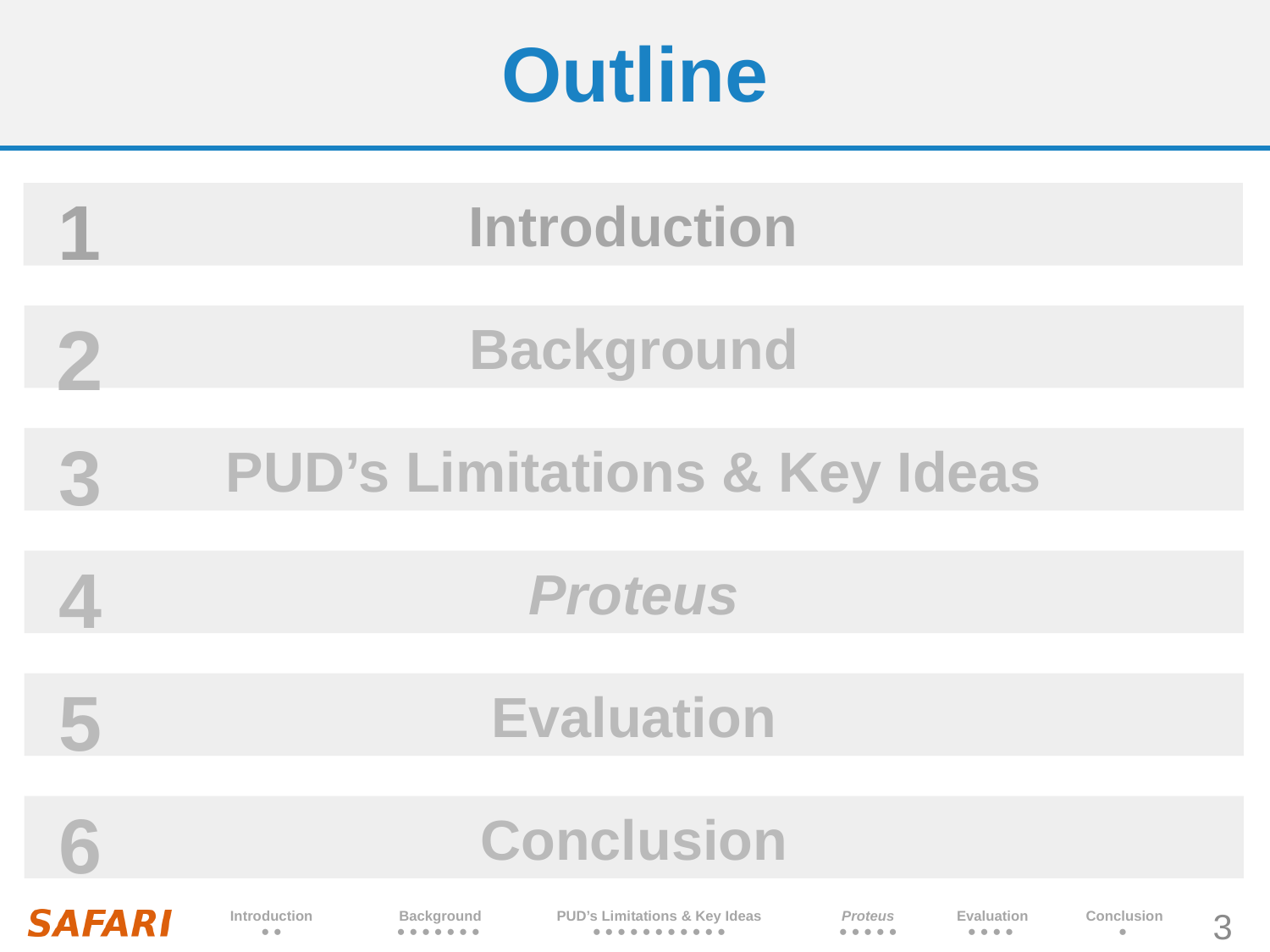

# Outline
1
Introduction
Background
2
PUD’s Limitations & Key Ideas
3
Proteus
4
Evaluation
5
Conclusion
6
| Introduction | Background | PUD’s Limitations & Key Ideas | Proteus | Evaluation | Conclusion |
| --- | --- | --- | --- | --- | --- |
| ● ● | ● ● ● ● ● ● ● | ● ● ● ● ● ● ● ● ● ● ● | ● ● ● ● ● | ● ● ● ● | ● |